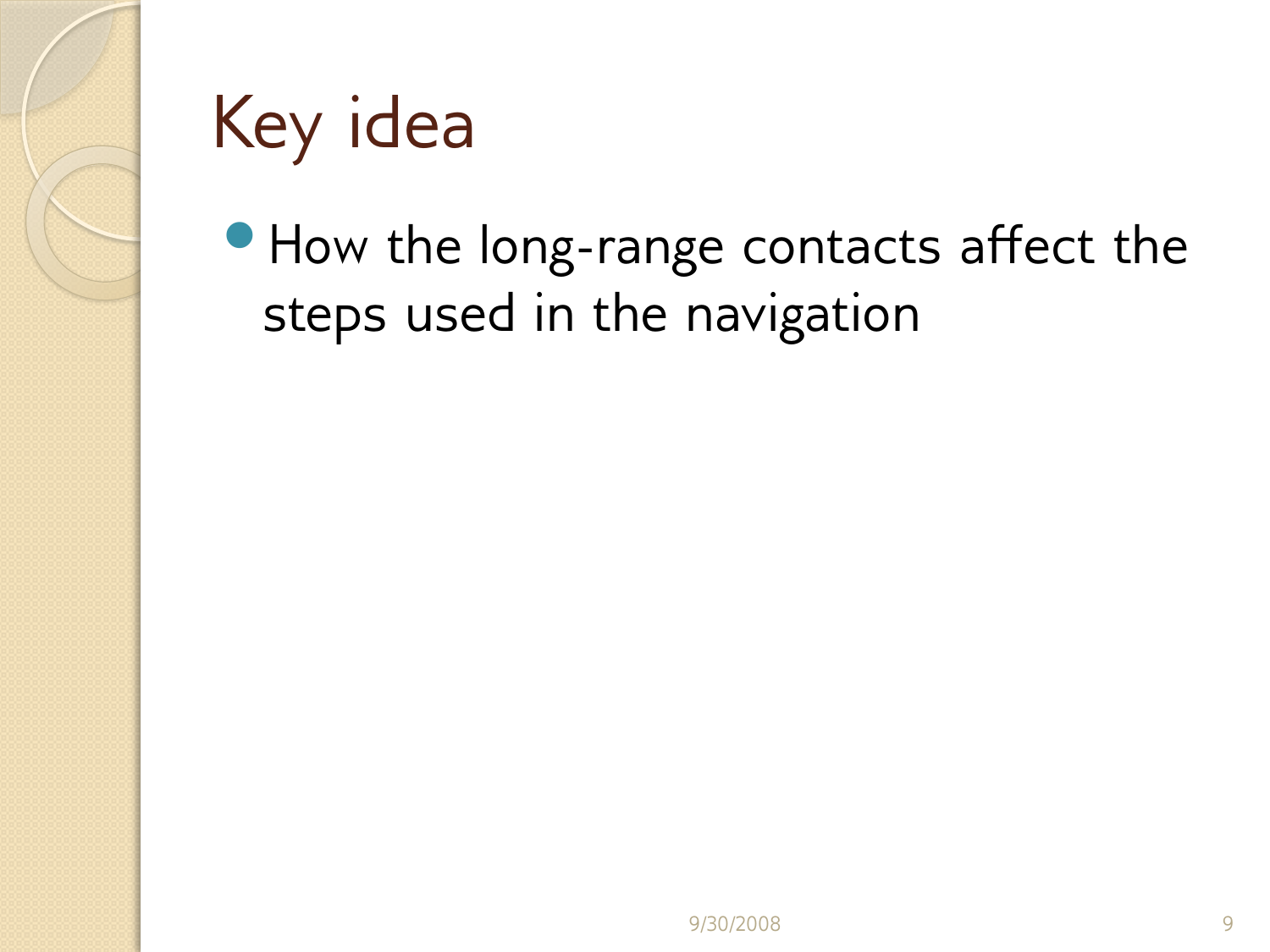

# Key idea
How the long-range contacts affect the steps used in the navigation

9/30/2008
9